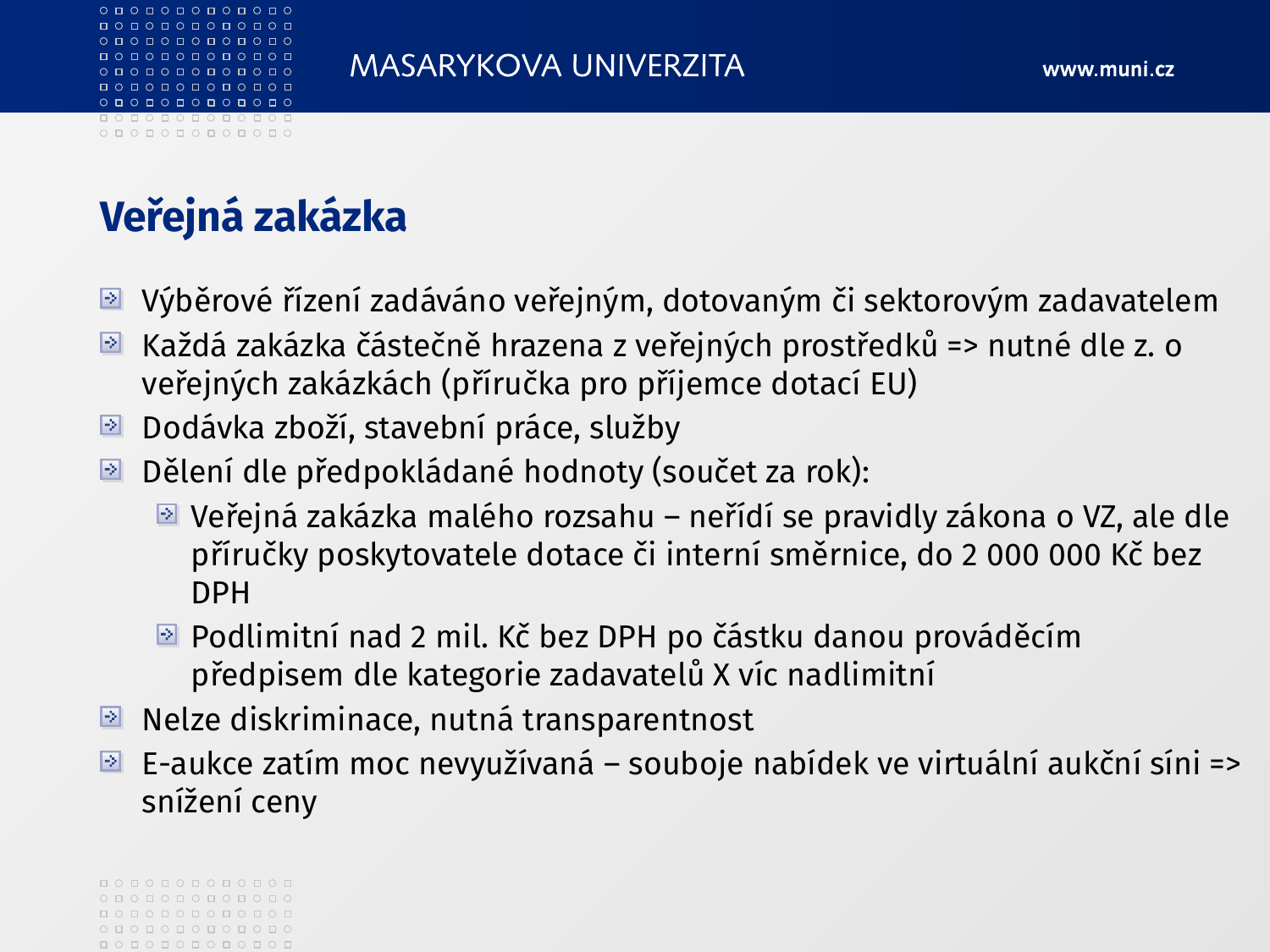

# Veřejná zakázka
Výběrové řízení zadáváno veřejným, dotovaným či sektorovým zadavatelem
Každá zakázka částečně hrazena z veřejných prostředků => nutné dle z. o veřejných zakázkách (příručka pro příjemce dotací EU)
Dodávka zboží, stavební práce, služby
Dělení dle předpokládané hodnoty (součet za rok):
Veřejná zakázka malého rozsahu – neřídí se pravidly zákona o VZ, ale dle příručky poskytovatele dotace či interní směrnice, do 2 000 000 Kč bez DPH
Podlimitní nad 2 mil. Kč bez DPH po částku danou prováděcím předpisem dle kategorie zadavatelů X víc nadlimitní
Nelze diskriminace, nutná transparentnost
E-aukce zatím moc nevyužívaná – souboje nabídek ve virtuální aukční síni => snížení ceny